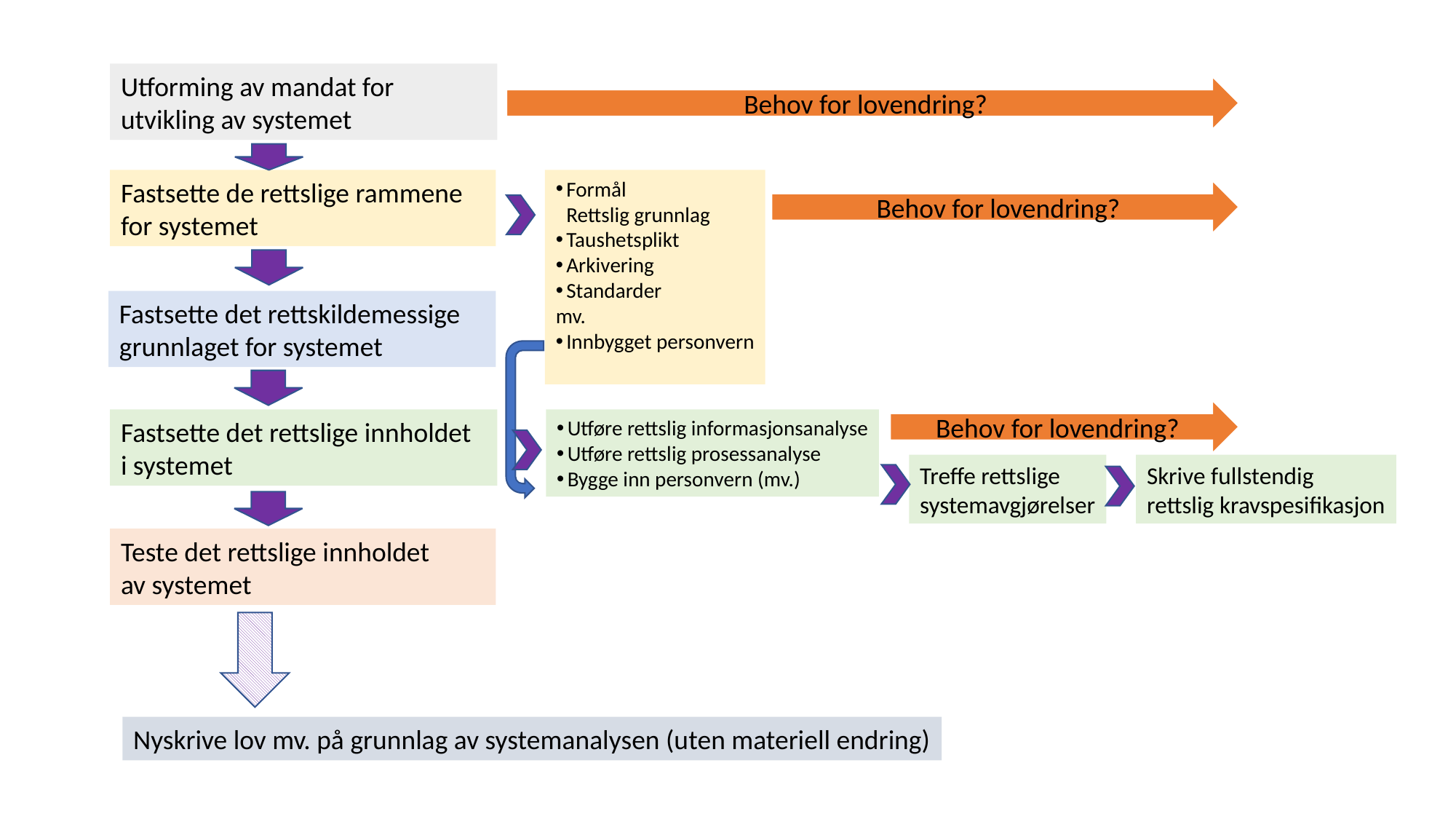

Utforming av mandat for
utvikling av systemet
Behov for lovendring?
Behov for lovendring?
Behov for lovendring?

Fastsette de rettslige rammene
for systemet
Formål
Rettslig grunnlag
Taushetsplikt
Arkivering
Standarder
mv.
Innbygget personvern

Fastsette det rettskildemessige
grunnlaget for systemet

Fastsette det rettslige innholdet
i systemet
Utføre rettslig informasjonsanalyse
Utføre rettslig prosessanalyse
Bygge inn personvern (mv.)

Treffe rettslige
systemavgjørelser
Skrive fullstendig
rettslig kravspesifikasjon

Teste det rettslige innholdet
av systemet

Nyskrive lov mv. på grunnlag av systemanalysen (uten materiell endring)